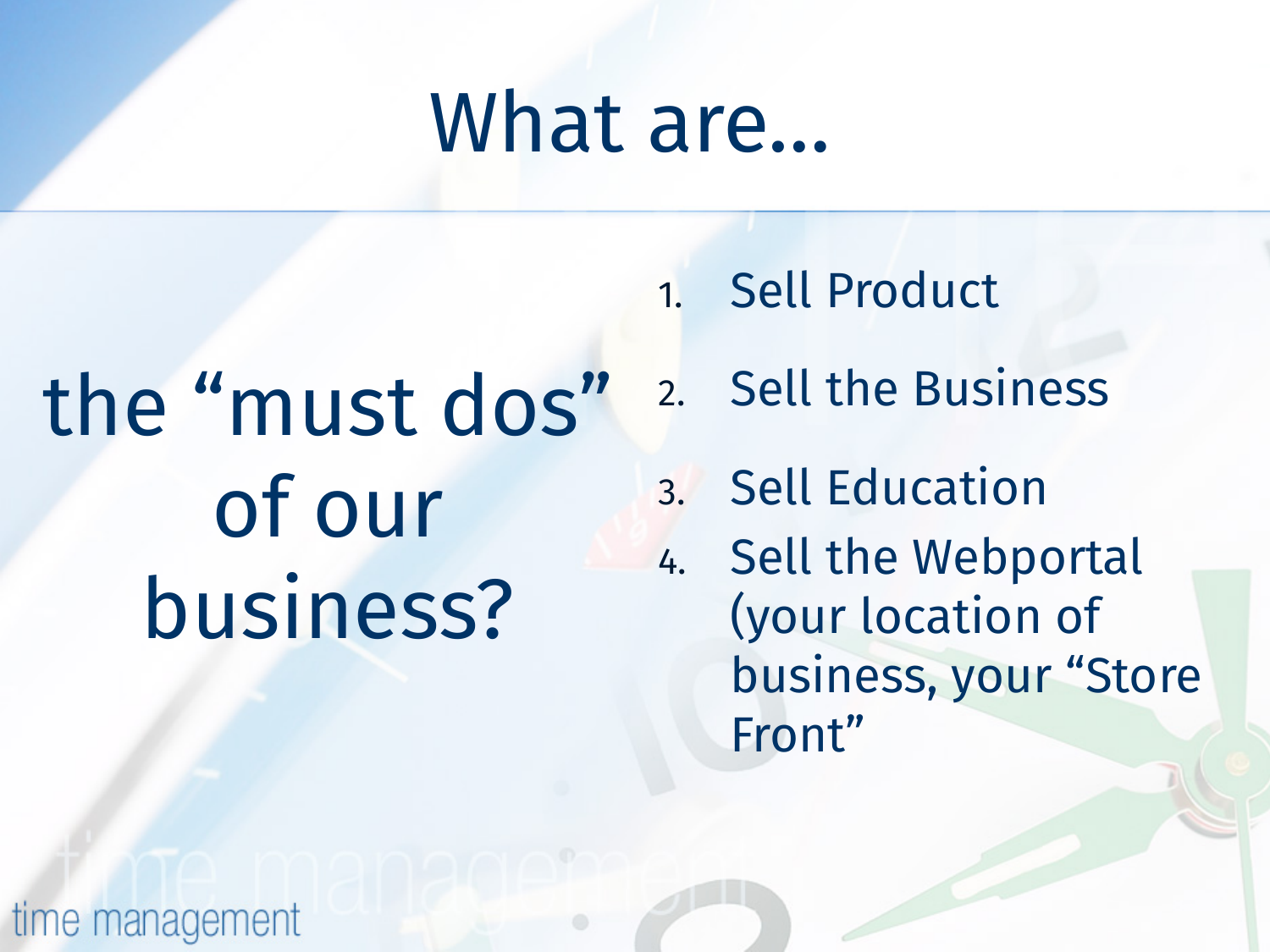

What are…
Sell Product
Sell the Business
Sell Education
Sell the Webportal (your location of business, your “Store Front”

# the “must dos” of our business?